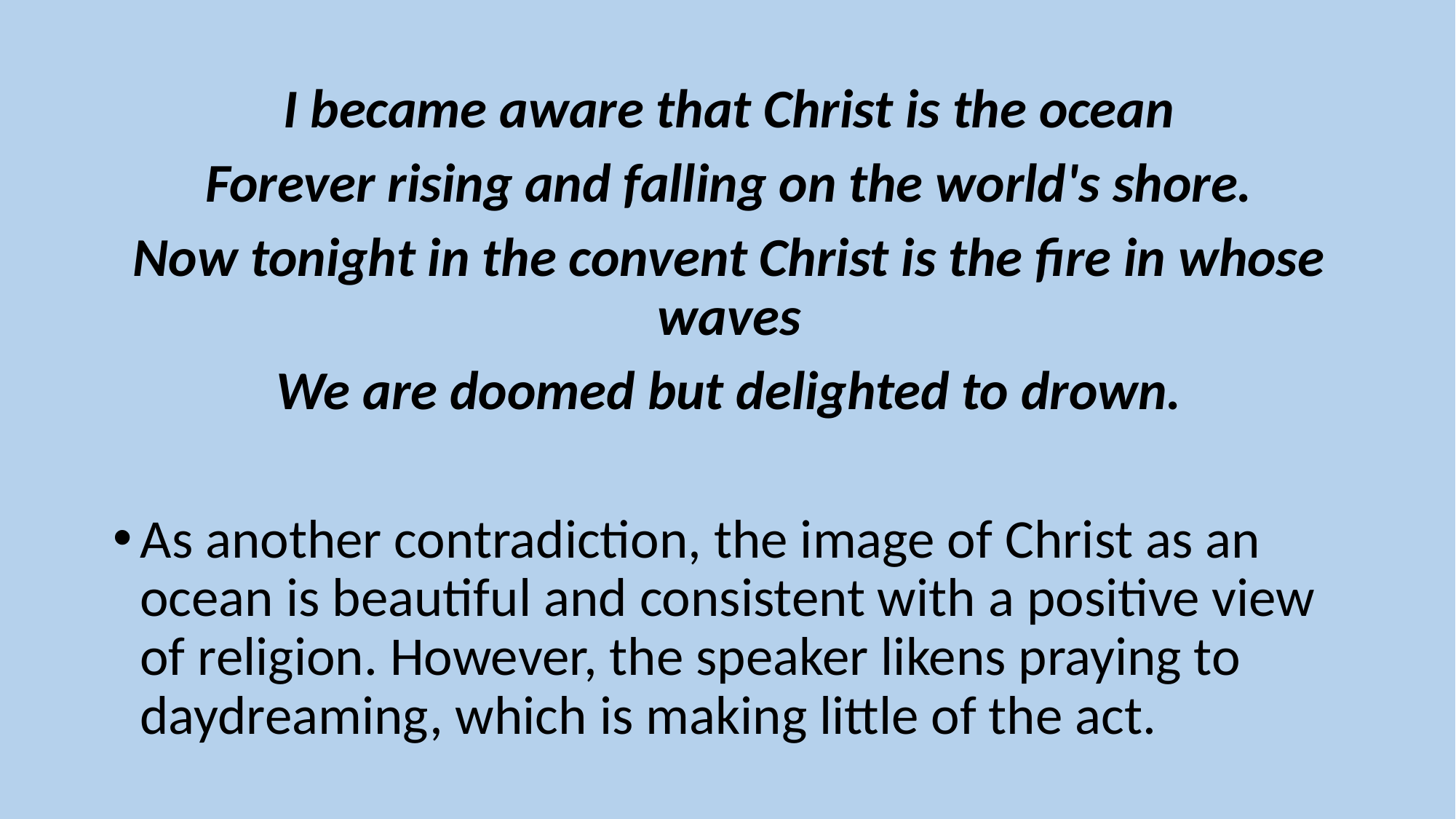

I became aware that Christ is the ocean
Forever rising and falling on the world's shore.
Now tonight in the convent Christ is the fire in whose waves
We are doomed but delighted to drown.

As another contradiction, the image of Christ as an ocean is beautiful and consistent with a positive view of religion. However, the speaker likens praying to daydreaming, which is making little of the act.